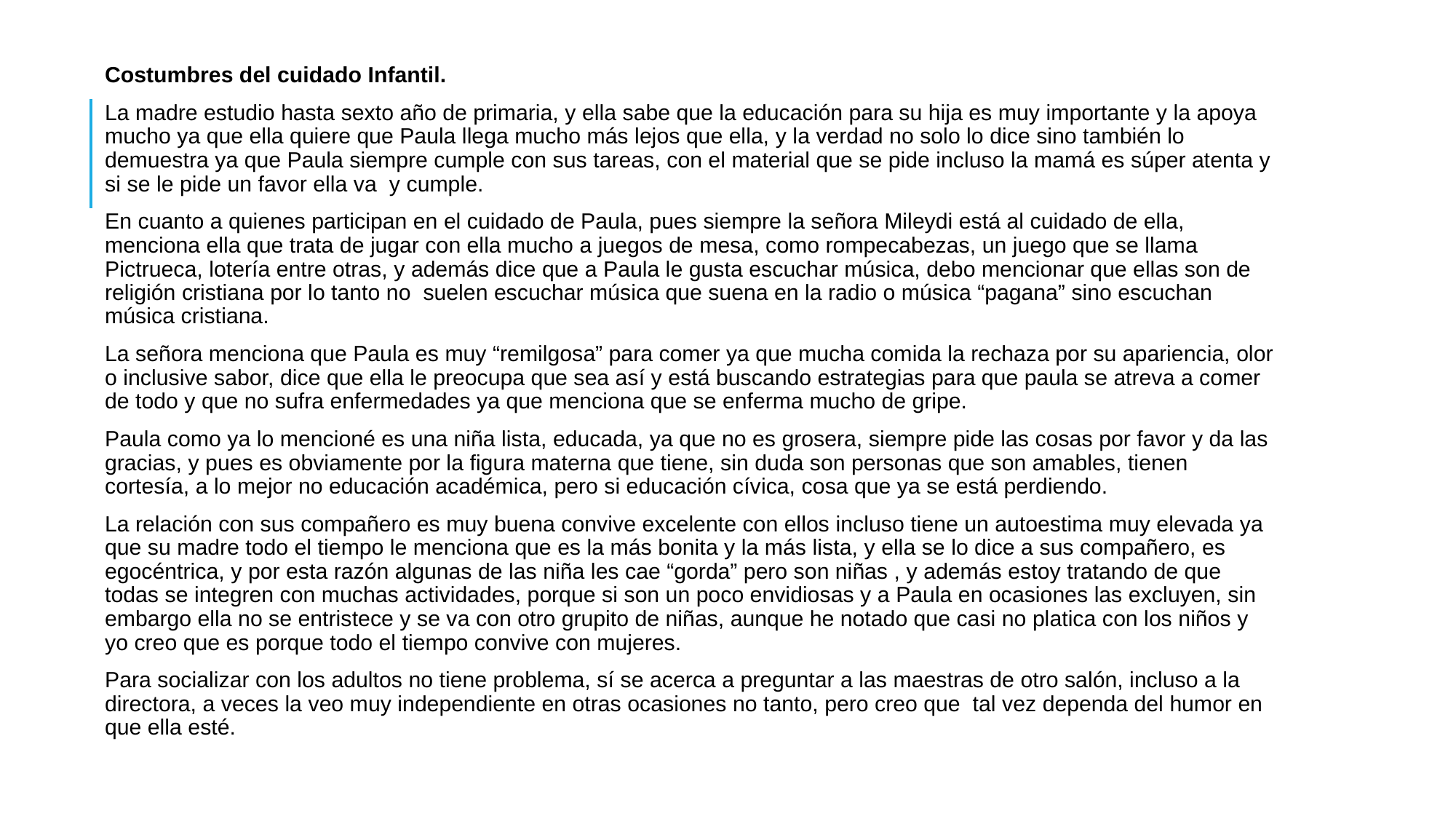

Costumbres del cuidado Infantil.
La madre estudio hasta sexto año de primaria, y ella sabe que la educación para su hija es muy importante y la apoya mucho ya que ella quiere que Paula llega mucho más lejos que ella, y la verdad no solo lo dice sino también lo demuestra ya que Paula siempre cumple con sus tareas, con el material que se pide incluso la mamá es súper atenta y si se le pide un favor ella va  y cumple.
En cuanto a quienes participan en el cuidado de Paula, pues siempre la señora Mileydi está al cuidado de ella, menciona ella que trata de jugar con ella mucho a juegos de mesa, como rompecabezas, un juego que se llama Pictrueca, lotería entre otras, y además dice que a Paula le gusta escuchar música, debo mencionar que ellas son de religión cristiana por lo tanto no  suelen escuchar música que suena en la radio o música “pagana” sino escuchan música cristiana.
La señora menciona que Paula es muy “remilgosa” para comer ya que mucha comida la rechaza por su apariencia, olor o inclusive sabor, dice que ella le preocupa que sea así y está buscando estrategias para que paula se atreva a comer de todo y que no sufra enfermedades ya que menciona que se enferma mucho de gripe.
Paula como ya lo mencioné es una niña lista, educada, ya que no es grosera, siempre pide las cosas por favor y da las gracias, y pues es obviamente por la figura materna que tiene, sin duda son personas que son amables, tienen cortesía, a lo mejor no educación académica, pero si educación cívica, cosa que ya se está perdiendo.
La relación con sus compañero es muy buena convive excelente con ellos incluso tiene un autoestima muy elevada ya que su madre todo el tiempo le menciona que es la más bonita y la más lista, y ella se lo dice a sus compañero, es egocéntrica, y por esta razón algunas de las niña les cae “gorda” pero son niñas , y además estoy tratando de que todas se integren con muchas actividades, porque si son un poco envidiosas y a Paula en ocasiones las excluyen, sin embargo ella no se entristece y se va con otro grupito de niñas, aunque he notado que casi no platica con los niños y yo creo que es porque todo el tiempo convive con mujeres.
Para socializar con los adultos no tiene problema, sí se acerca a preguntar a las maestras de otro salón, incluso a la directora, a veces la veo muy independiente en otras ocasiones no tanto, pero creo que  tal vez dependa del humor en que ella esté.